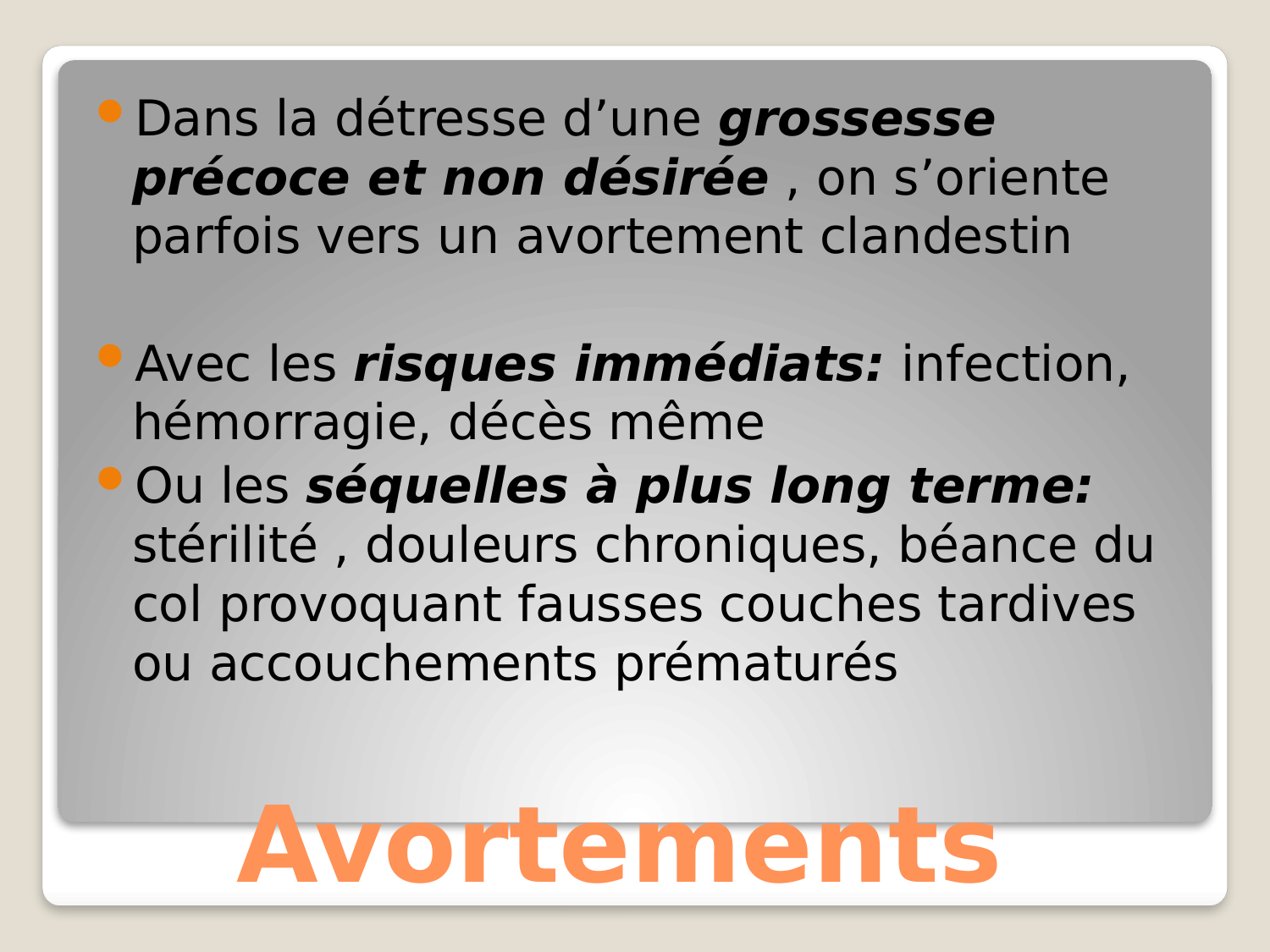

Dans la détresse d’une grossesse précoce et non désirée , on s’oriente parfois vers un avortement clandestin

Avec les risques immédiats: infection, hémorragie, décès même
Ou les séquelles à plus long terme: stérilité , douleurs chroniques, béance du col provoquant fausses couches tardives ou accouchements prématurés

# Avortements